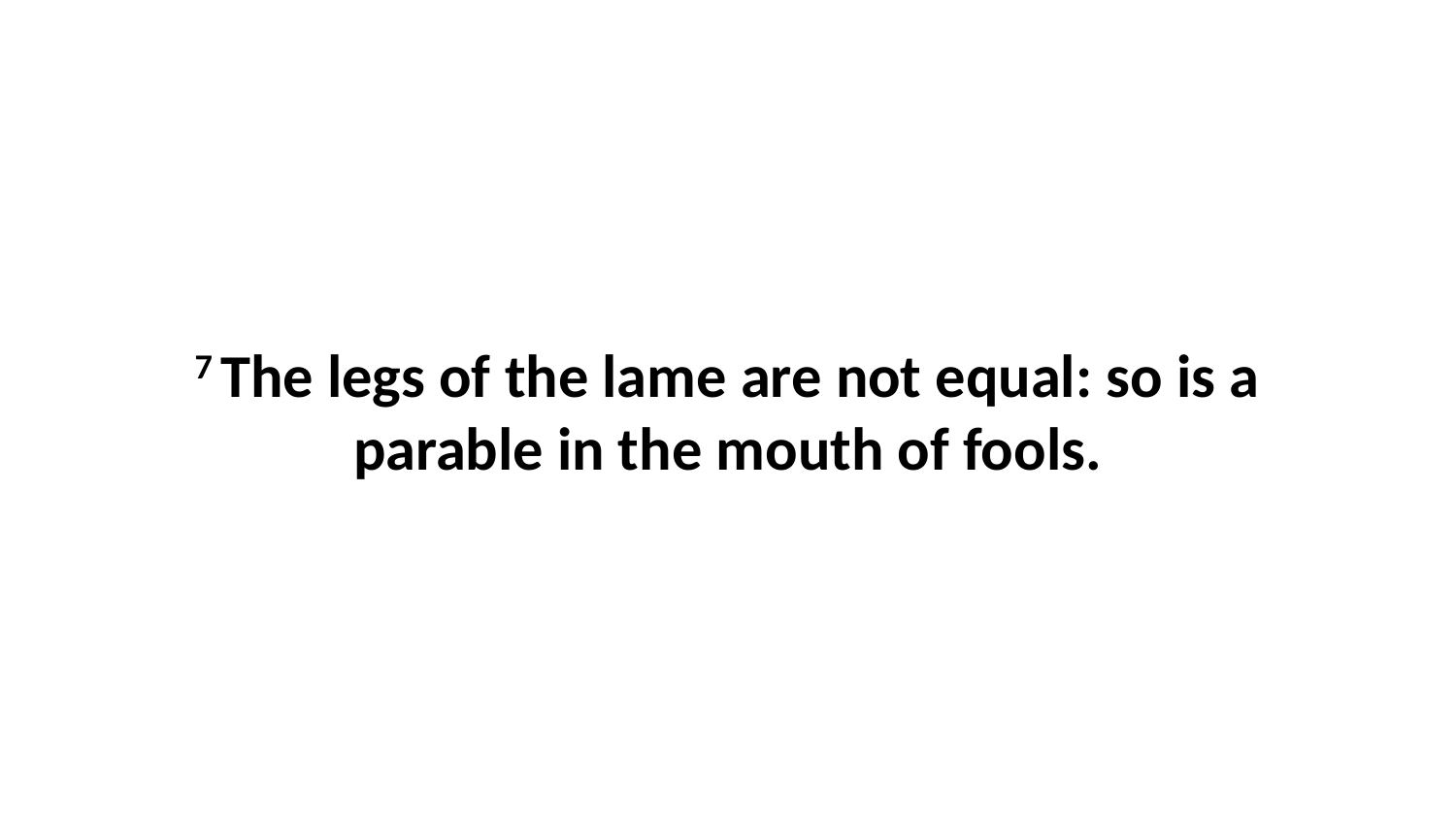

7 The legs of the lame are not equal: so is a parable in the mouth of fools.